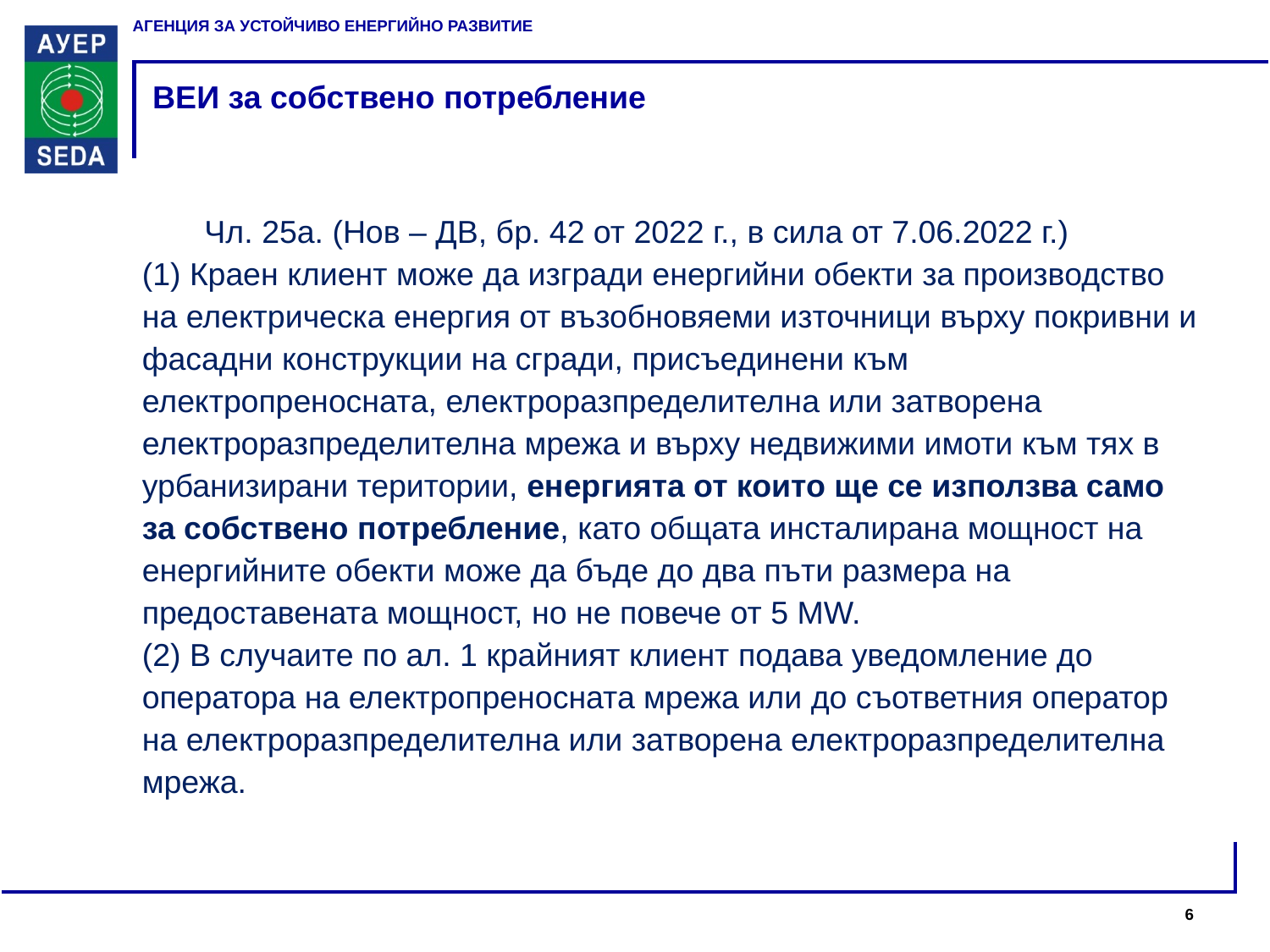

# ВЕИ за собствено потребление
       Чл. 25а. (Нов – ДВ, бр. 42 от 2022 г., в сила от 7.06.2022 г.)            (1) Краен клиент може да изгради енергийни обекти за производство на електрическа енергия от възобновяеми източници върху покривни и фасадни конструкции на сгради, присъединени към електропреносната, електроразпределителна или затворена електроразпределителна мрежа и върху недвижими имоти към тях в урбанизирани територии, енергията от които ще се използва само за собствено потребление, като общата инсталирана мощност на енергийните обекти може да бъде до два пъти размера на предоставената мощност, но не повече от 5 MW.
(2) В случаите по ал. 1 крайният клиент подава уведомление до оператора на електропреносната мрежа или до съответния оператор на електроразпределителна или затворена електроразпределителна мрежа.
6